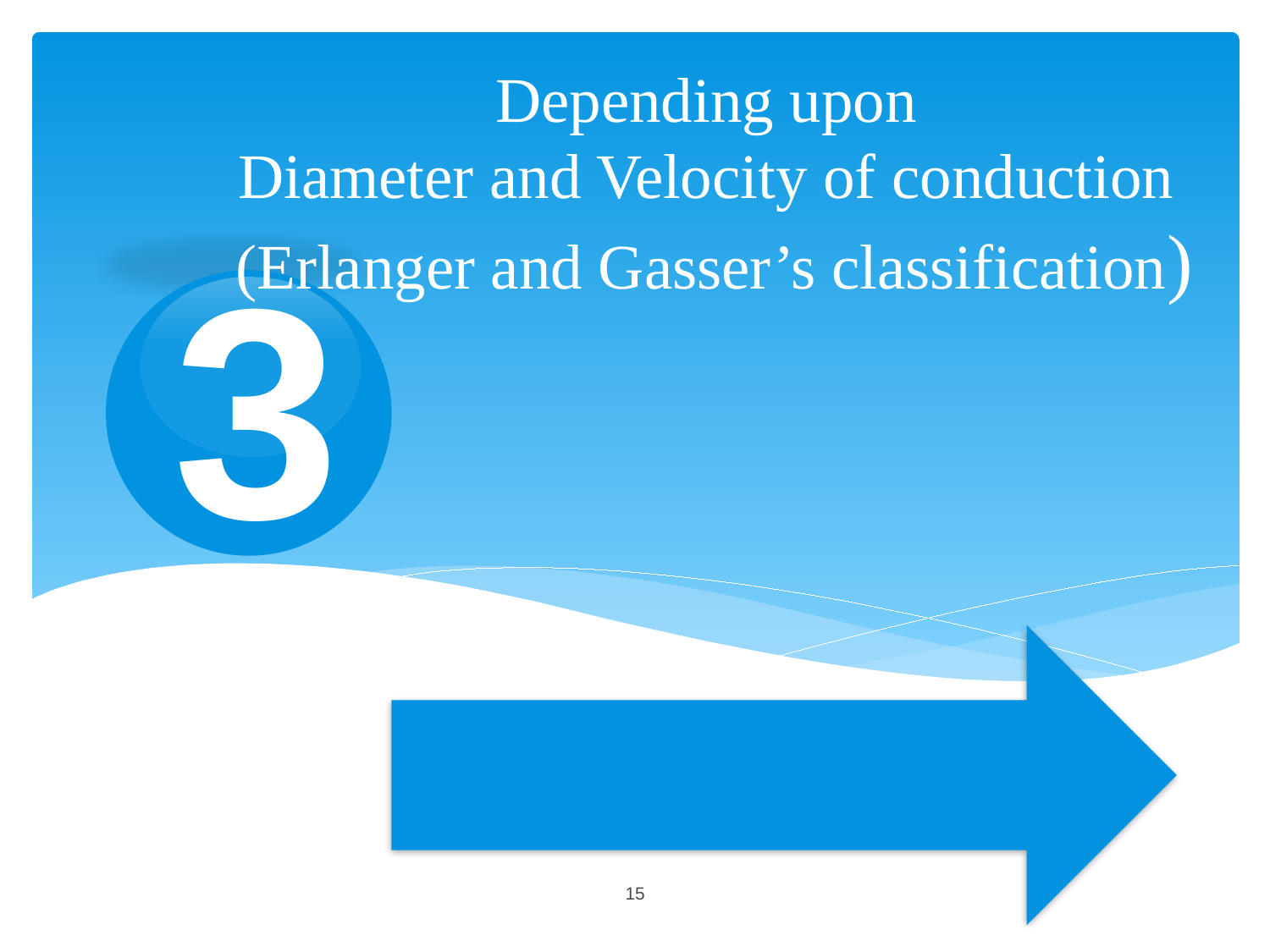

# Depending upon Diameter and Velocity of conduction (Erlanger and Gasser’s classification)
3

15